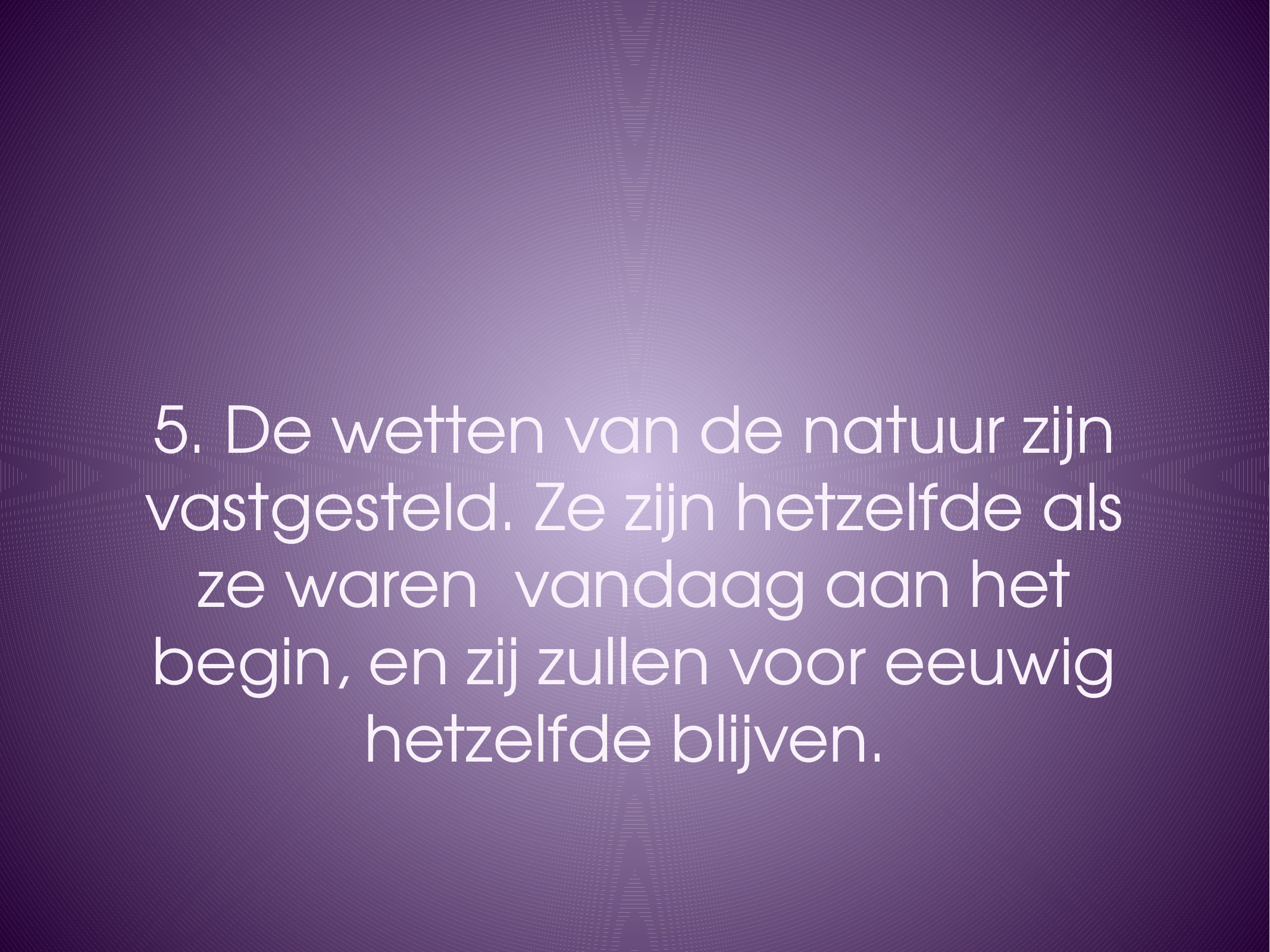

# 5. De wetten van de natuur zijn vastgesteld. Ze zijn hetzelfde als ze waren  vandaag aan het begin, en zij zullen voor eeuwig hetzelfde blijven.